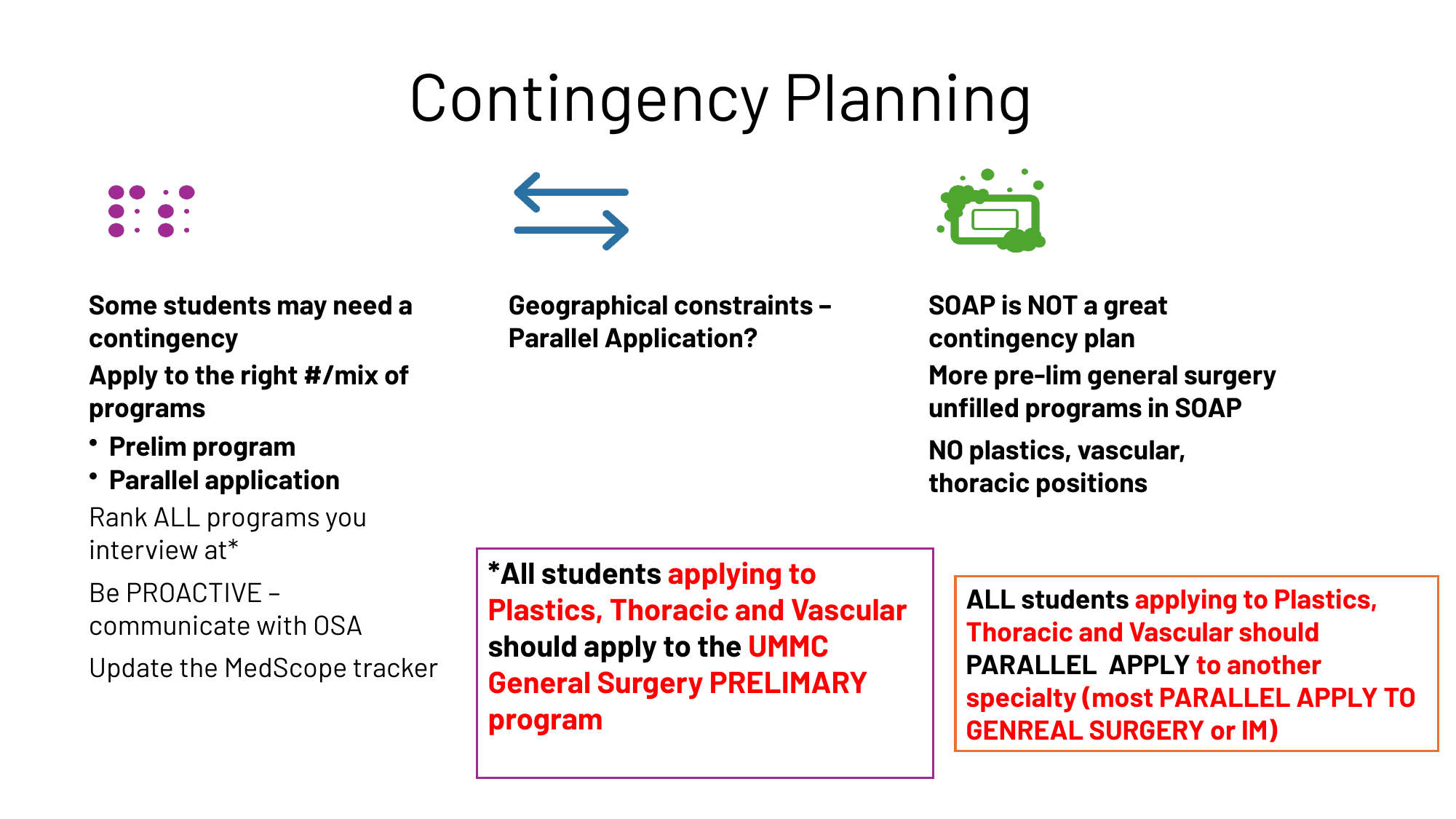

# Contingency Planning
Some students may need a contingency
Apply to the right #/mix of programs
Prelim program
Parallel application
Rank ALL programs you interview at*
Be PROACTIVE – communicate with OSA
Update the MedScope tracker
Geographical constraints – Parallel Application?
SOAP is NOT a great contingency plan
More pre-lim general surgery unfilled programs in SOAP
NO plastics, vascular, thoracic positions
*All students applying to Plastics, Thoracic and Vascular should apply to the UMMC General Surgery PRELIMARY program

ALL students applying to Plastics, Thoracic and Vascular should PARALLEL  APPLY to another specialty (most PARALLEL APPLY TO GENREAL SURGERY or IM)